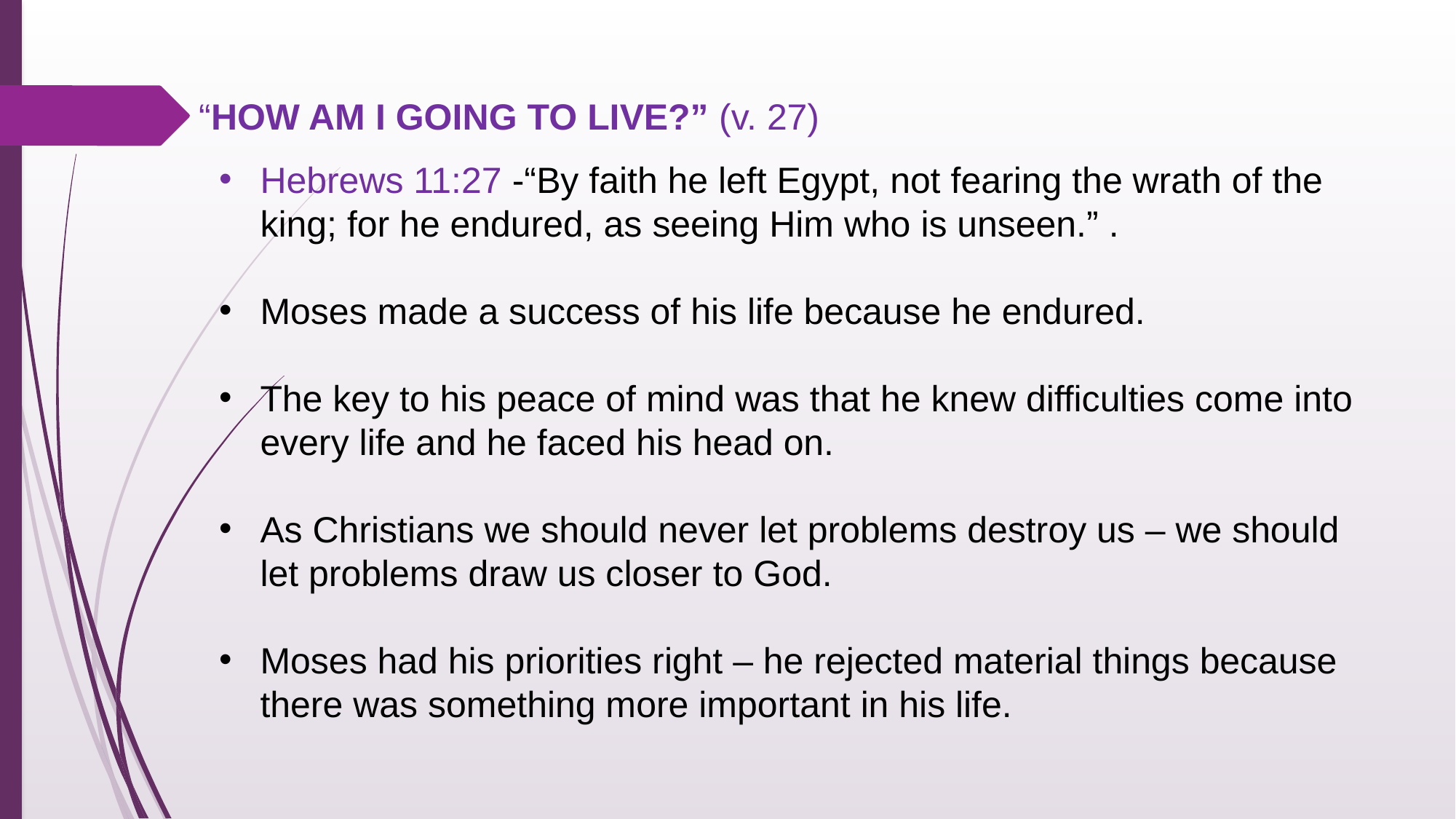

“HOW AM I GOING TO LIVE?” (v. 27)
Hebrews 11:27 -“By faith he left Egypt, not fearing the wrath of the king; for he endured, as seeing Him who is unseen.” .

Moses made a success of his life because he endured.

The key to his peace of mind was that he knew difficulties come into every life and he faced his head on.

As Christians we should never let problems destroy us – we should let problems draw us closer to God.

Moses had his priorities right – he rejected material things because there was something more important in his life.